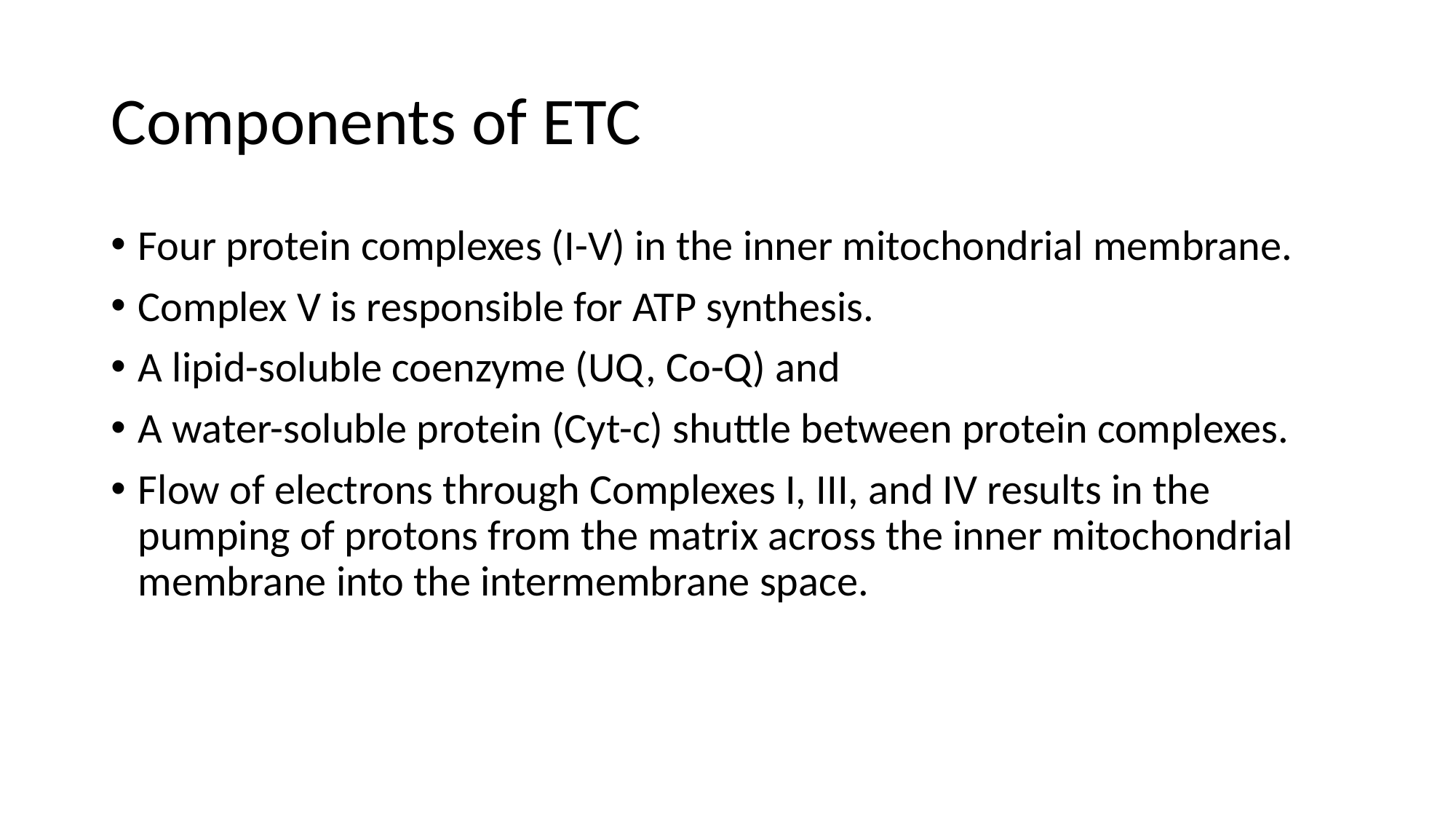

# Components of ETC
Four protein complexes (I-V) in the inner mitochondrial membrane.
Complex V is responsible for ATP synthesis.
A lipid-soluble coenzyme (UQ, Co-Q) and
A water-soluble protein (Cyt-c) shuttle between protein complexes.
Flow of electrons through Complexes I, III, and IV results in the pumping of protons from the matrix across the inner mitochondrial membrane into the intermembrane space.